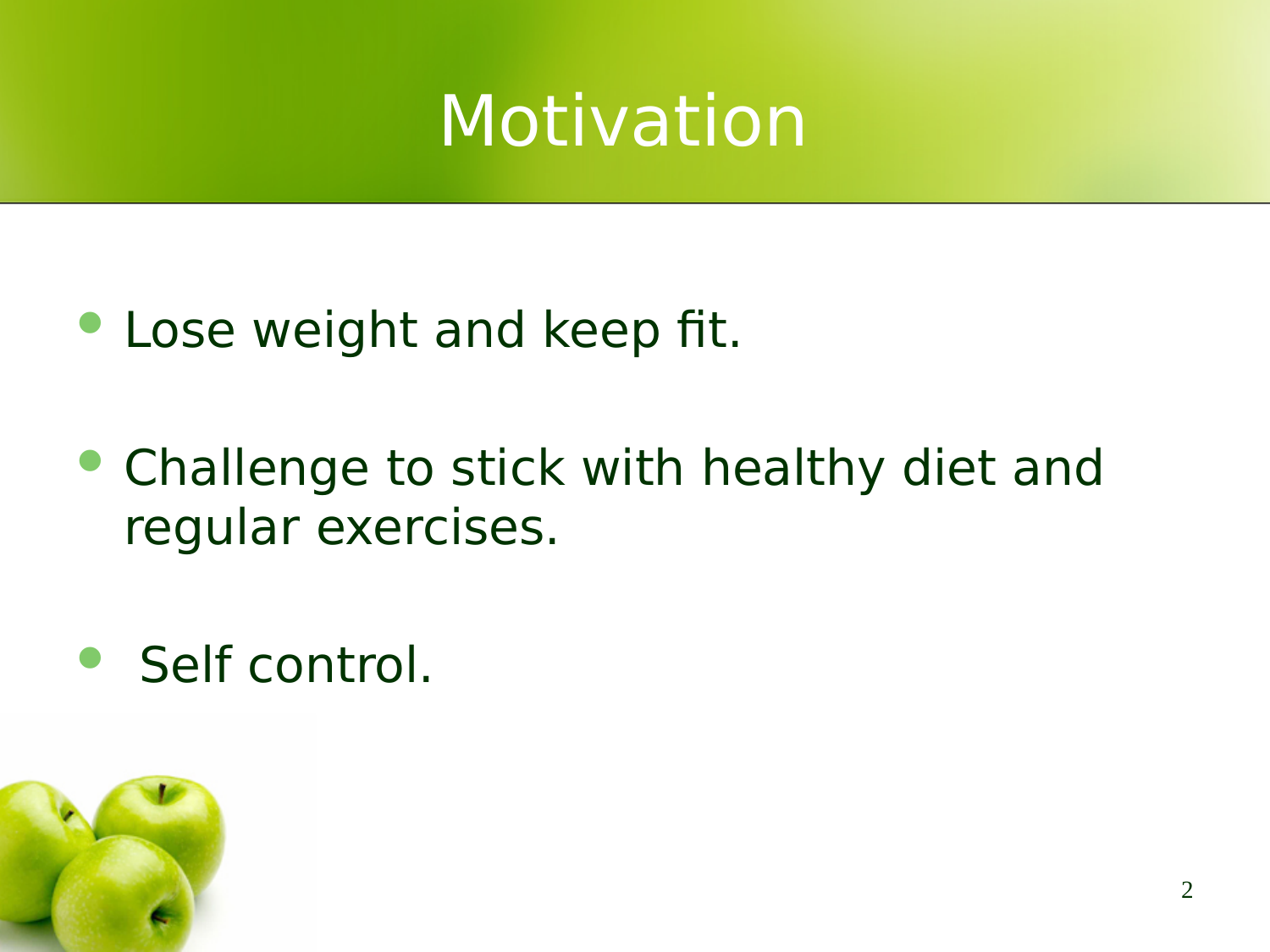

# Motivation

Lose weight and keep fit.

Challenge to stick with healthy diet and regular exercises.

 Self control.

2